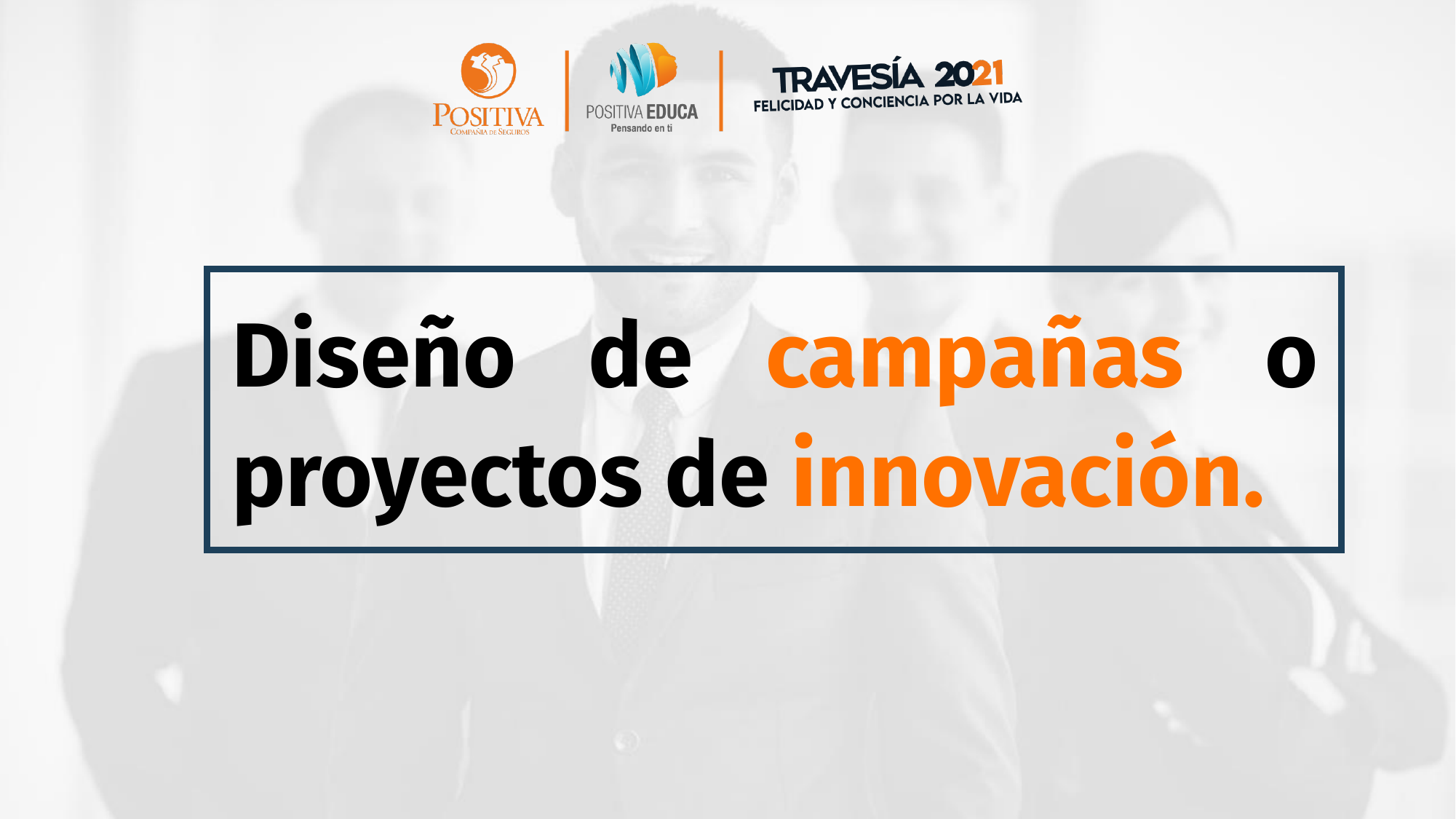

Diseño de campañas o proyectos de innovación.